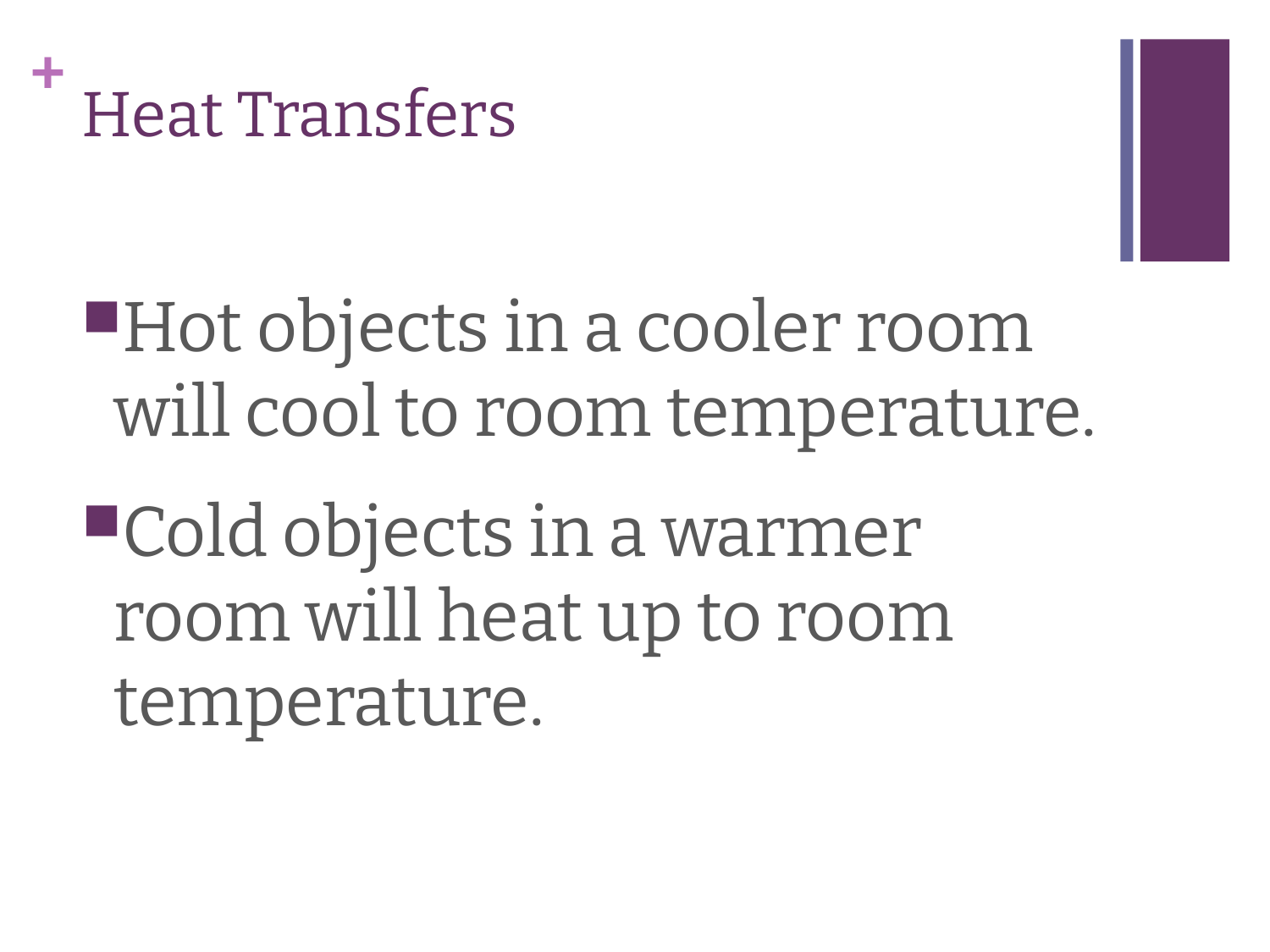

# Heat Transfers
Hot objects in a cooler room will cool to room temperature.
Cold objects in a warmer room will heat up to room temperature.